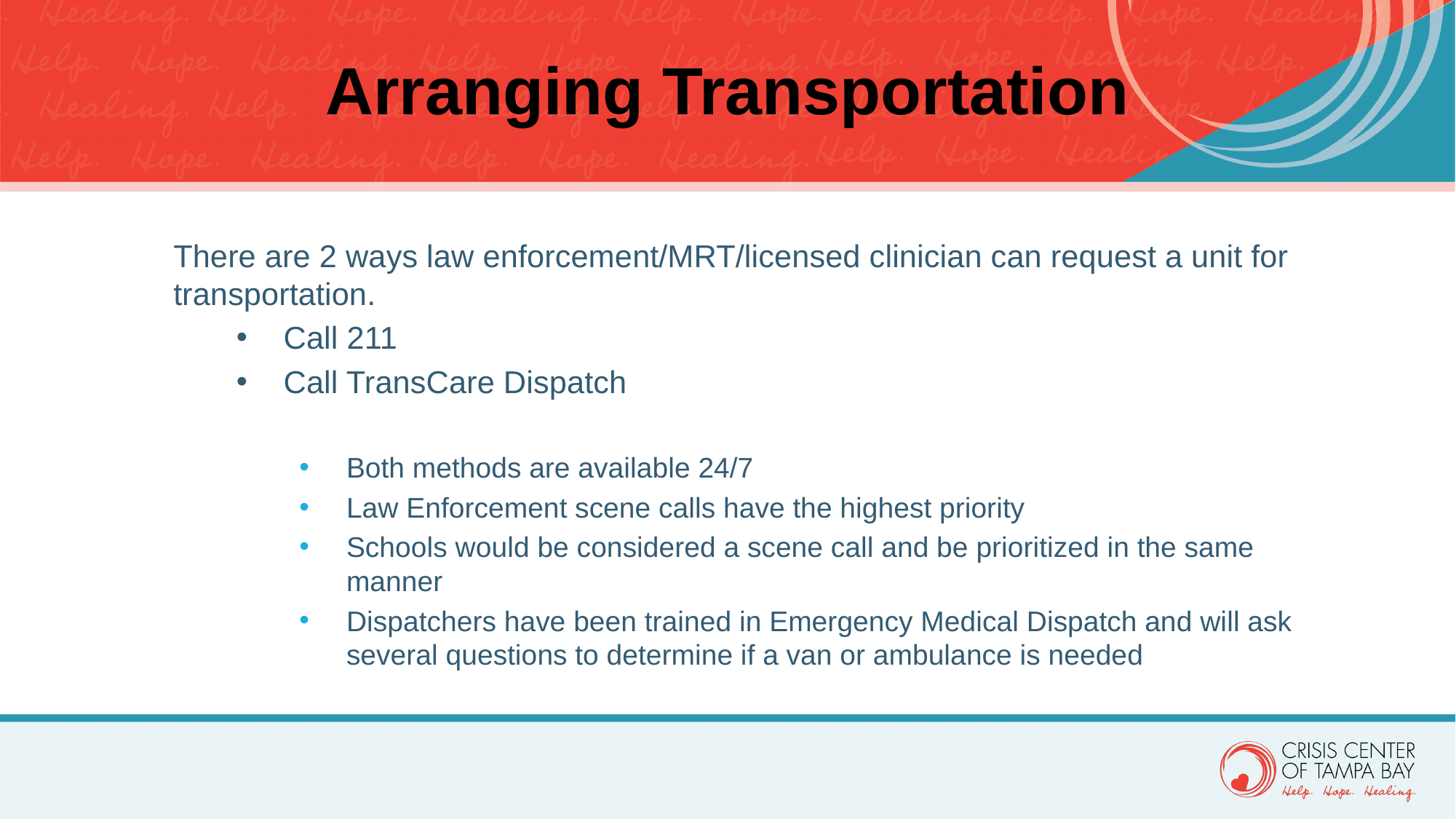

Arranging Transportation
There are 2 ways law enforcement/MRT/licensed clinician can request a unit for transportation.
Call 211
Call TransCare Dispatch

Both methods are available 24/7
Law Enforcement scene calls have the highest priority
Schools would be considered a scene call and be prioritized in the same manner
Dispatchers have been trained in Emergency Medical Dispatch and will ask several questions to determine if a van or ambulance is needed